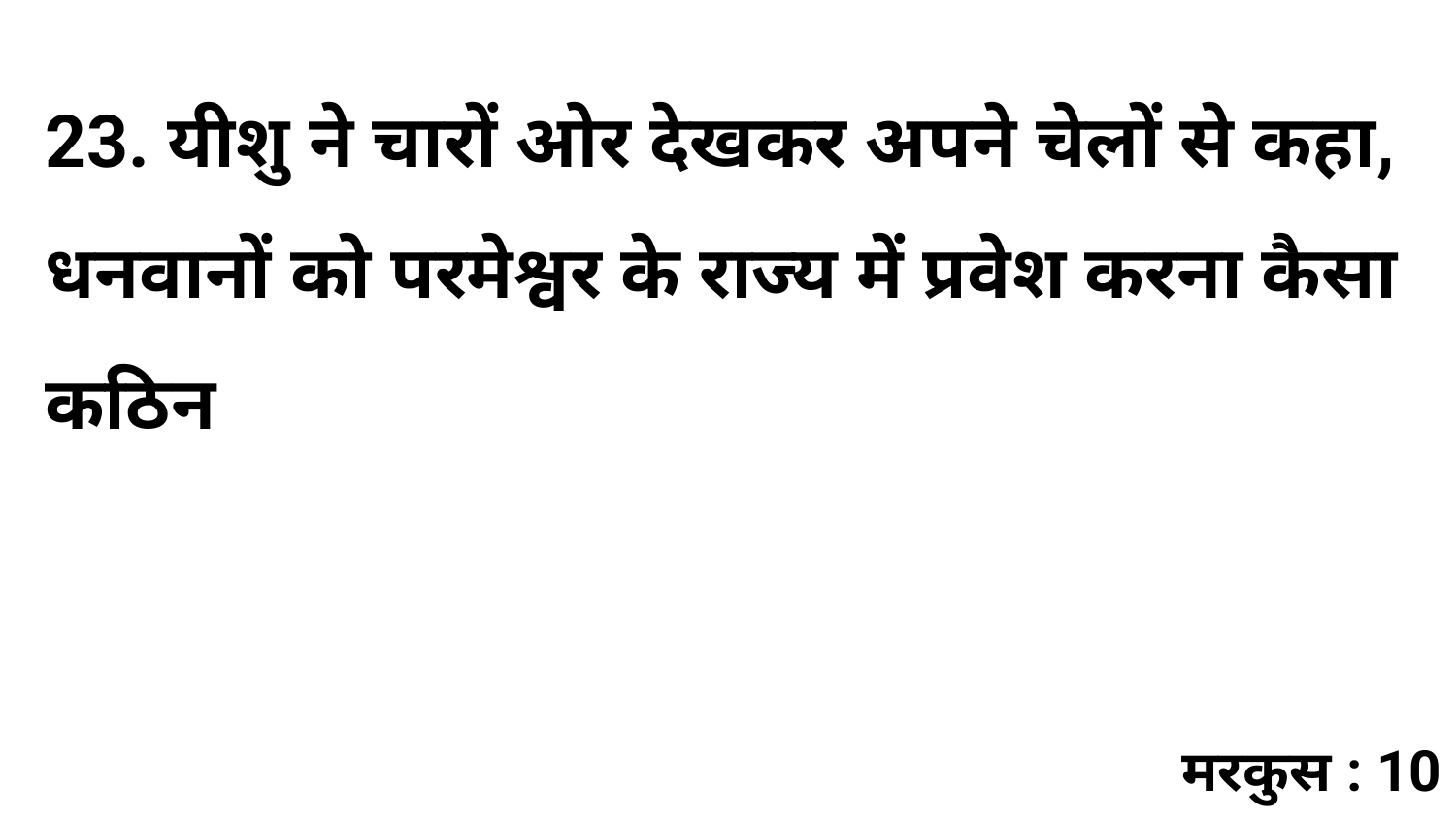

23. यीशु ने चारों ओर देखकर अपने चेलों से कहा, धनवानों को परमेश्वर के राज्य में प्रवेश करना कैसा कठिन
मरकुस : 10